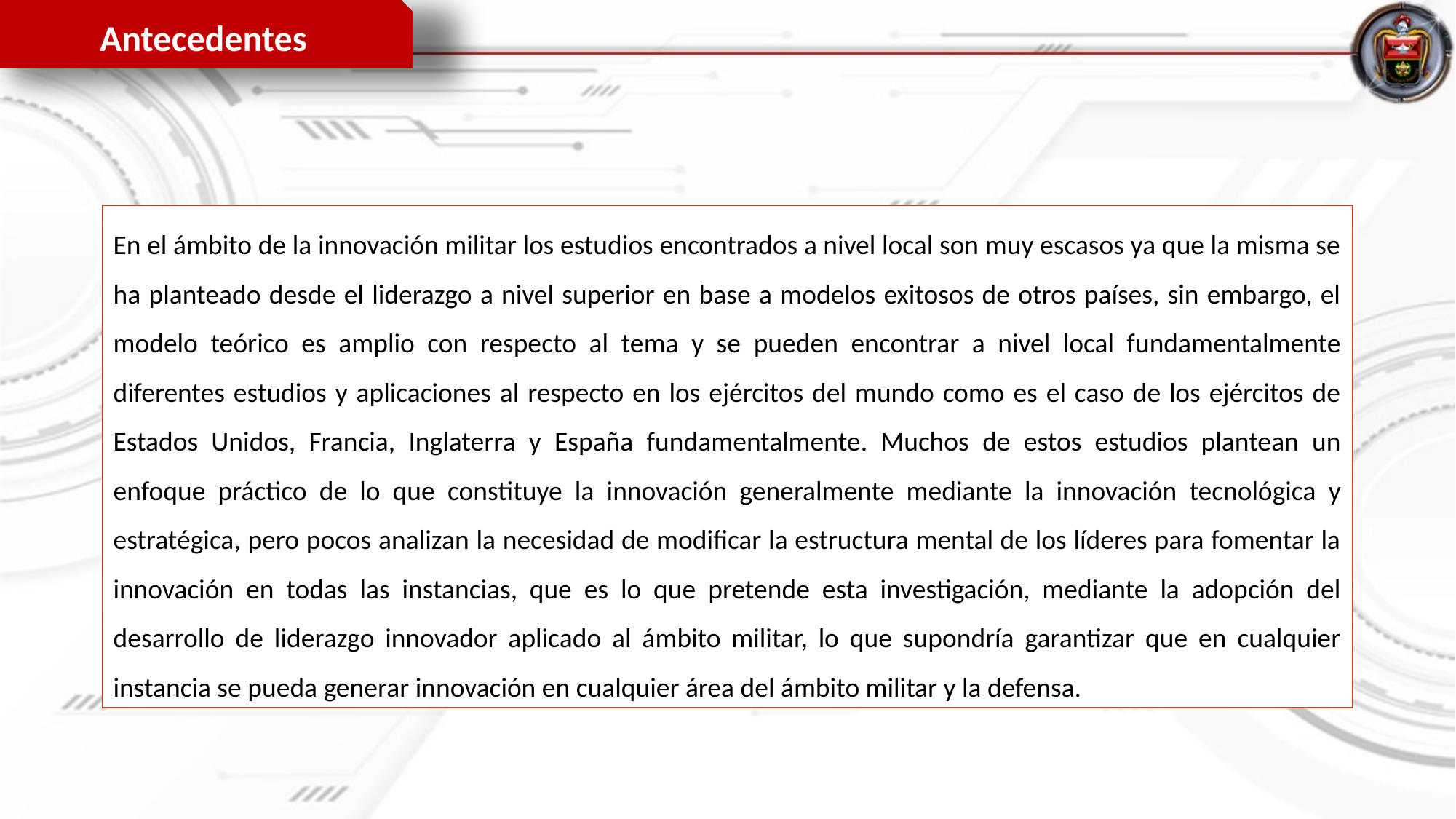

Antecedentes
En el ámbito de la innovación militar los estudios encontrados a nivel local son muy escasos ya que la misma se ha planteado desde el liderazgo a nivel superior en base a modelos exitosos de otros países, sin embargo, el modelo teórico es amplio con respecto al tema y se pueden encontrar a nivel local fundamentalmente diferentes estudios y aplicaciones al respecto en los ejércitos del mundo como es el caso de los ejércitos de Estados Unidos, Francia, Inglaterra y España fundamentalmente. Muchos de estos estudios plantean un enfoque práctico de lo que constituye la innovación generalmente mediante la innovación tecnológica y estratégica, pero pocos analizan la necesidad de modificar la estructura mental de los líderes para fomentar la innovación en todas las instancias, que es lo que pretende esta investigación, mediante la adopción del desarrollo de liderazgo innovador aplicado al ámbito militar, lo que supondría garantizar que en cualquier instancia se pueda generar innovación en cualquier área del ámbito militar y la defensa.